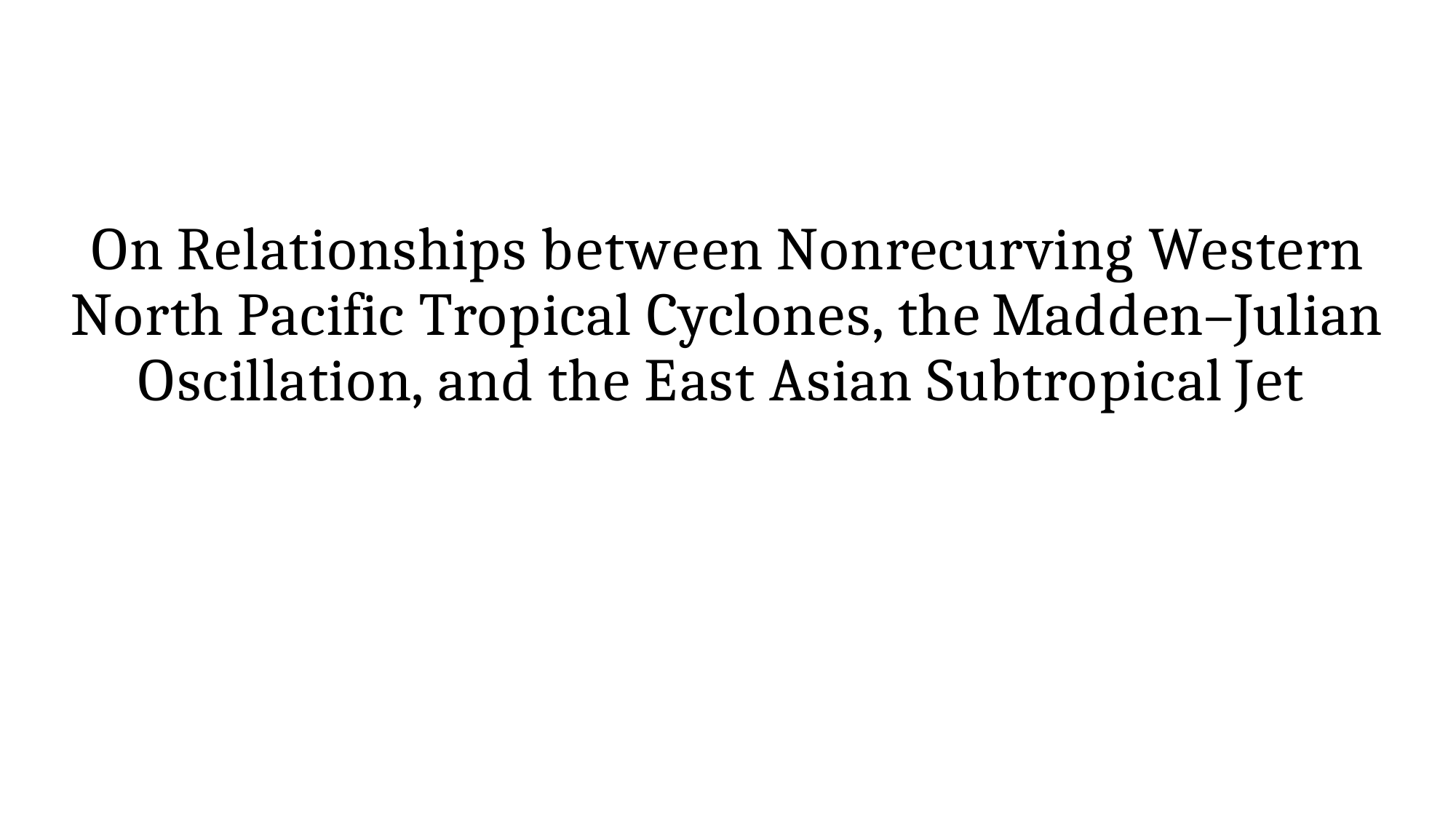

# On Relationships between Nonrecurving Western North Pacific Tropical Cyclones, the Madden–Julian Oscillation, and the East Asian Subtropical Jet